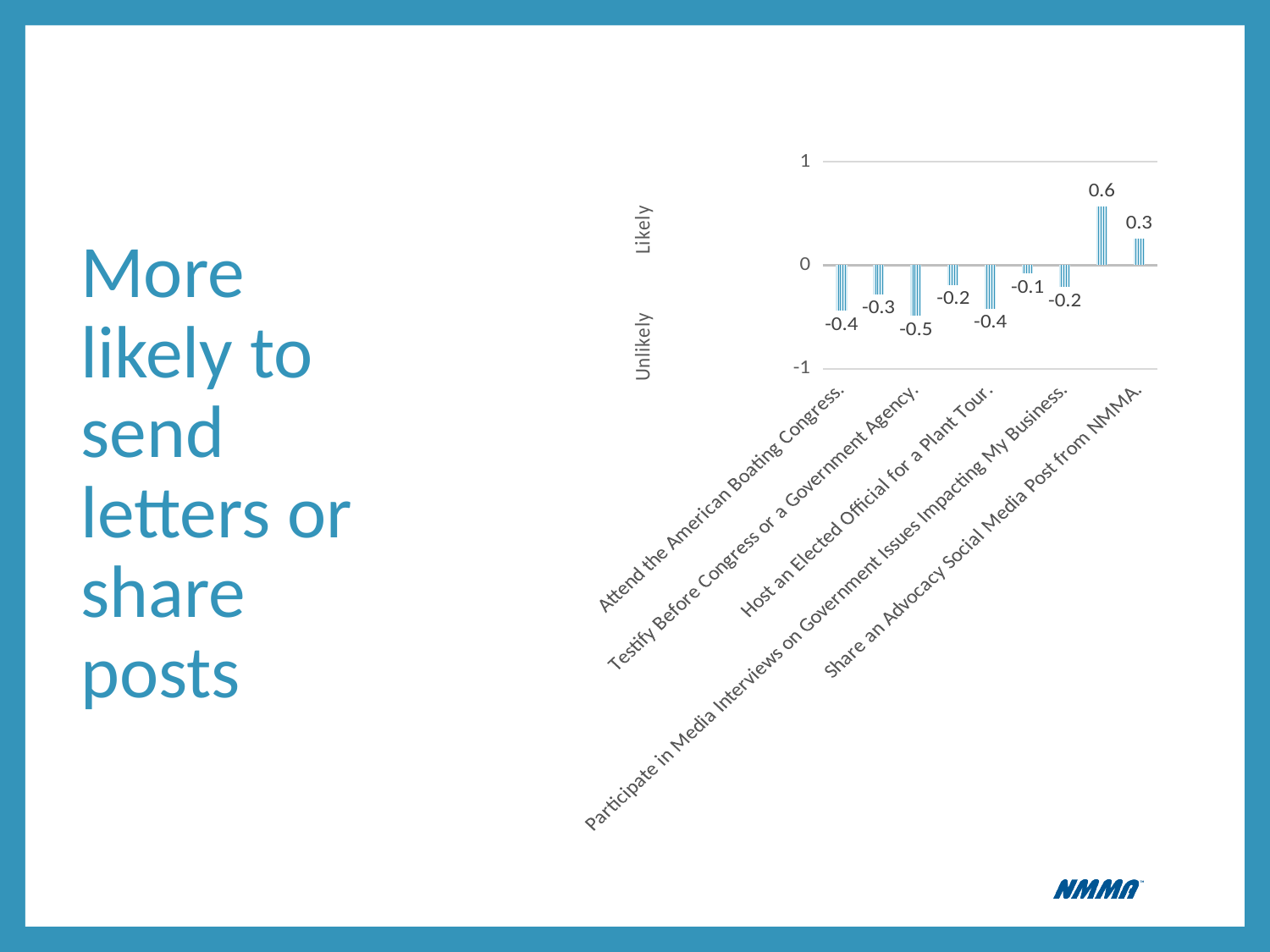

# More likely to send letters or share posts

### Chart

| Category |  |
|---|---|
| Attend the American Boating Congress. | -0.44 |
| Donate to BoatPAC. | -0.28 |
| Testify Before Congress or a Government Agency. | -0.49 |
| Attend an NMMA Meeting with Elected Officials. | -0.19 |
| Host an Elected Official for a Plant Tour. | -0.42 |
| Attend an Advocacy Webinar. | -0.08 |
| Participate in Media Interviews on Government Issues Impacting My Business. | -0.21 |
| Send a Letter to My Elected Official Through NMMA/Boating United. | 0.57 |
| Share an Advocacy Social Media Post from NMMA. | 0.26 |